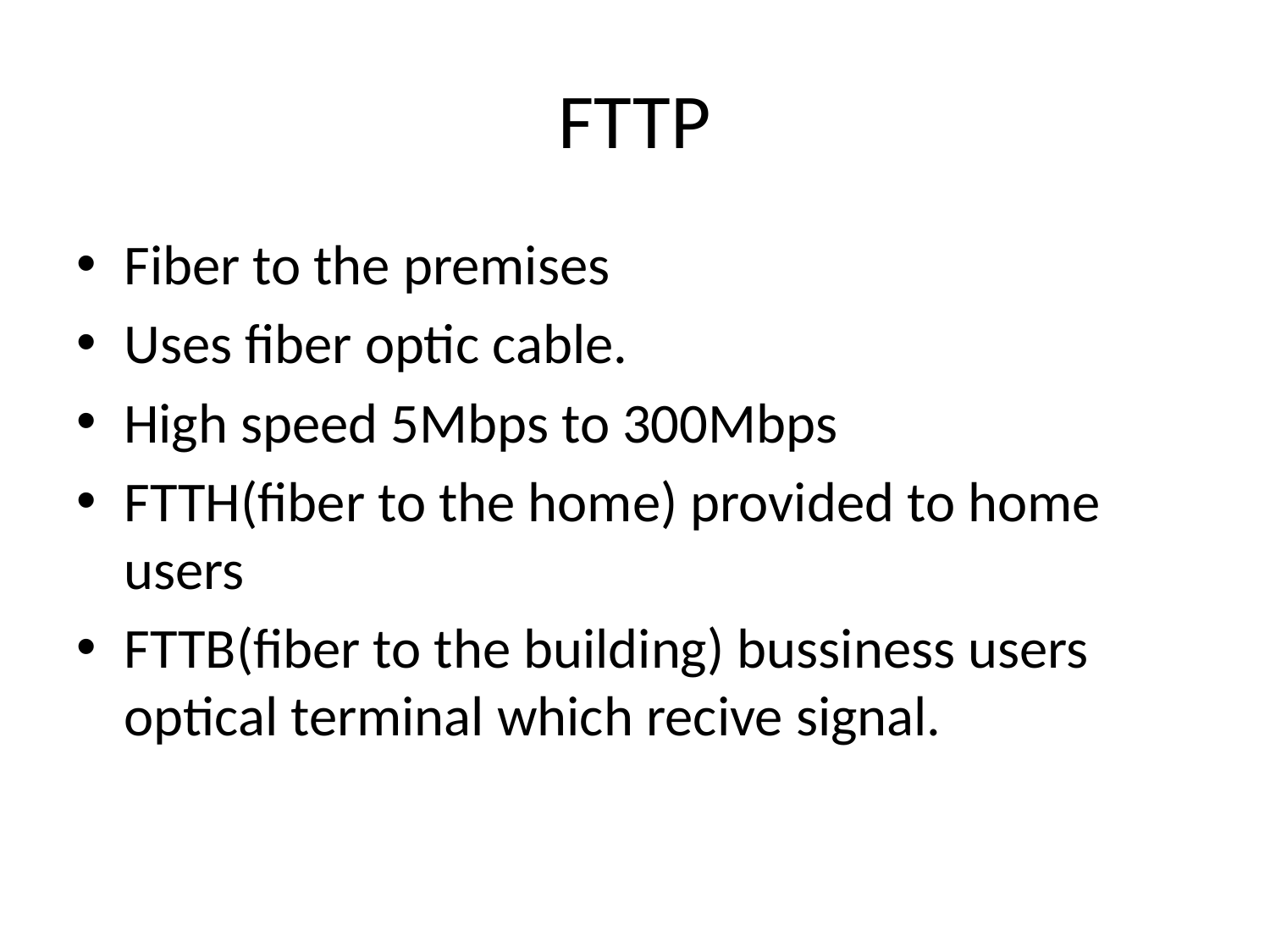

# FTTP
Fiber to the premises
Uses fiber optic cable.
High speed 5Mbps to 300Mbps
FTTH(fiber to the home) provided to home users
FTTB(fiber to the building) bussiness users optical terminal which recive signal.